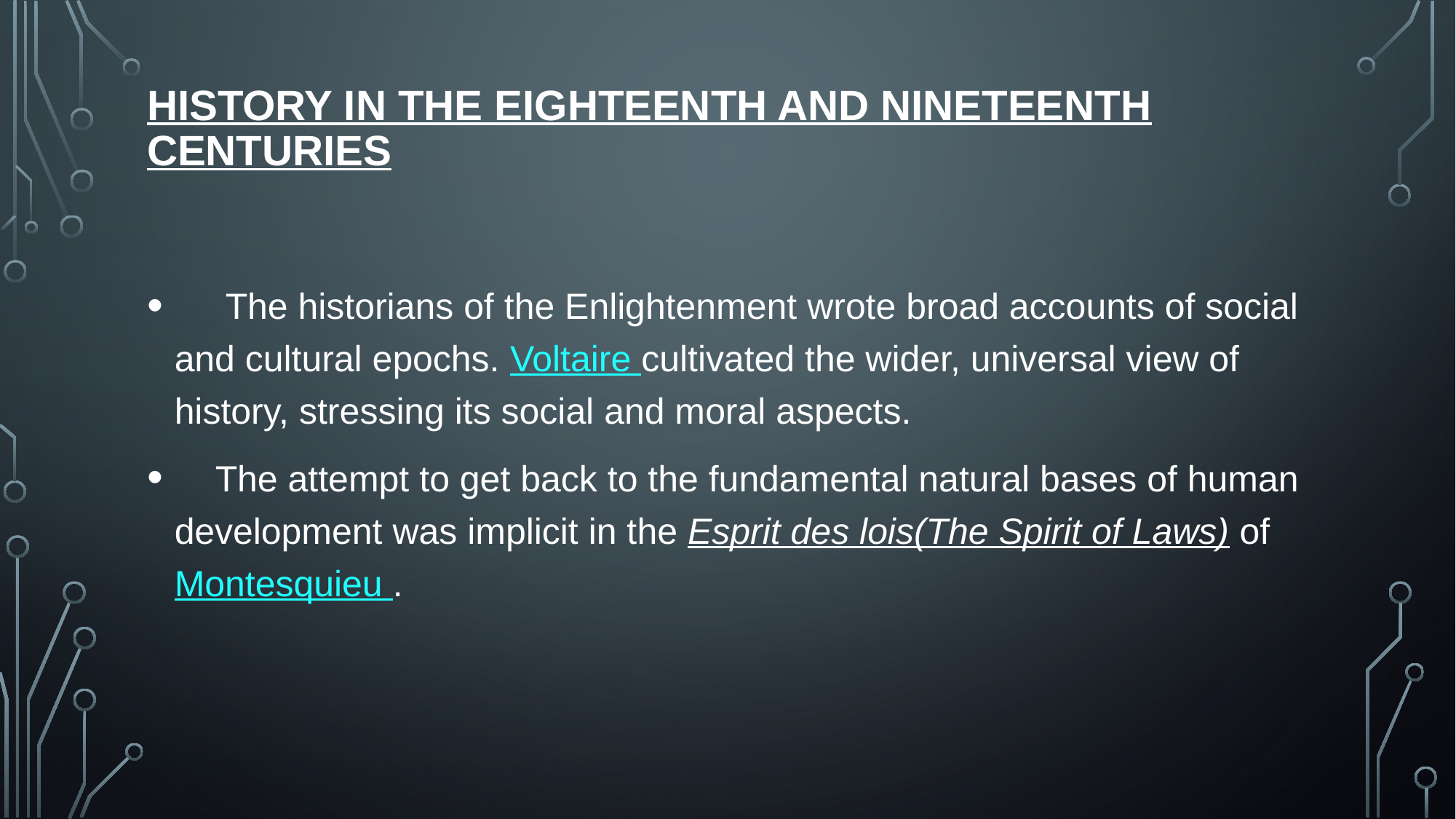

# History in the Eighteenth and Nineteenth Centuries
     The historians of the Enlightenment wrote broad accounts of social and cultural epochs. Voltaire cultivated the wider, universal view of history, stressing its social and moral aspects.
    The attempt to get back to the fundamental natural bases of human development was implicit in the Esprit des lois(The Spirit of Laws) of Montesquieu .